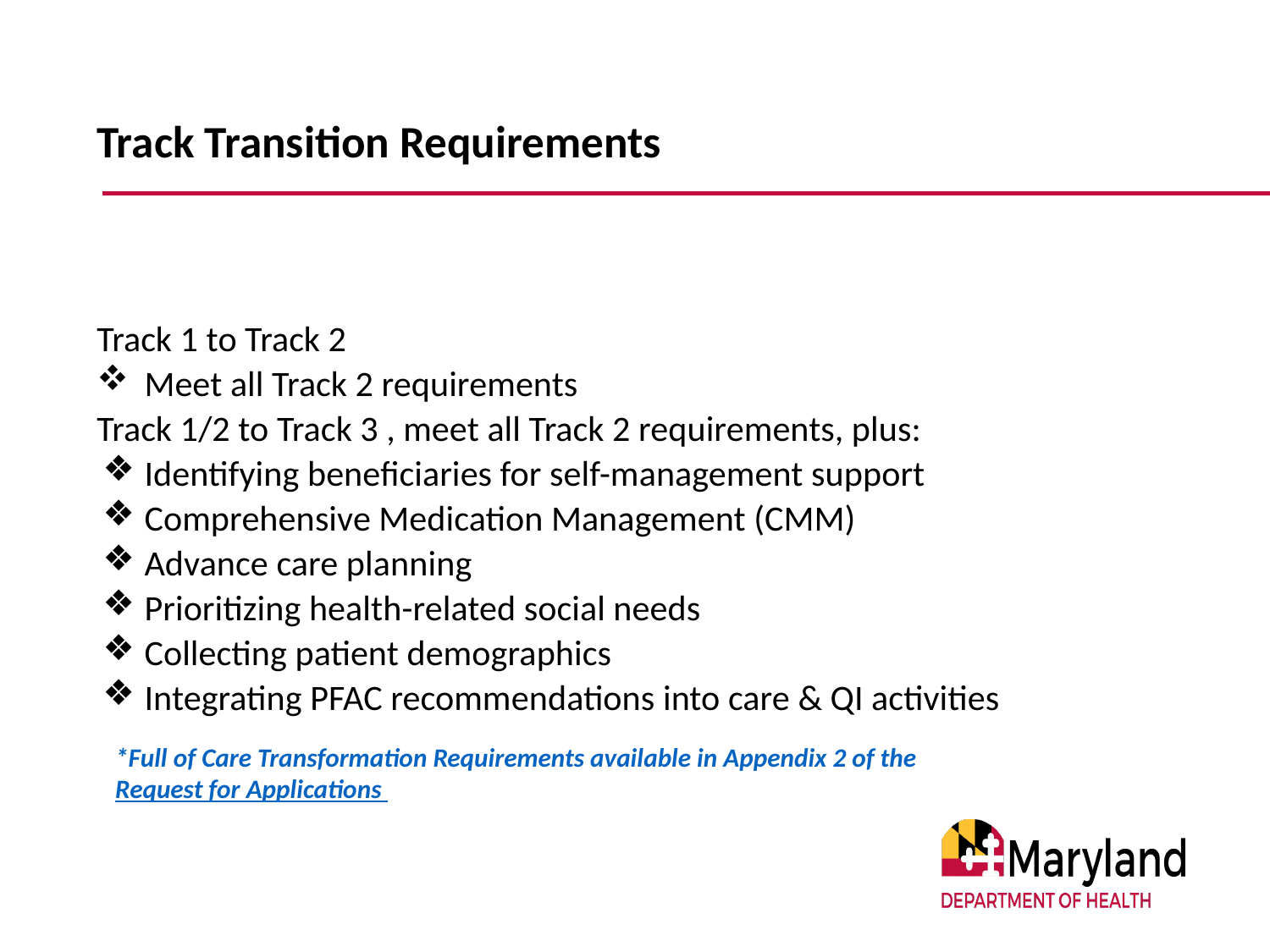

# Track Transition Requirements
Track 1 to Track 2
Meet all Track 2 requirements
Track 1/2 to Track 3 , meet all Track 2 requirements, plus:
Identifying beneficiaries for self-management support
Comprehensive Medication Management (CMM)
Advance care planning
Prioritizing health-related social needs
Collecting patient demographics
Integrating PFAC recommendations into care & QI activities
*Full of Care Transformation Requirements available in Appendix 2 of the Request for Applications